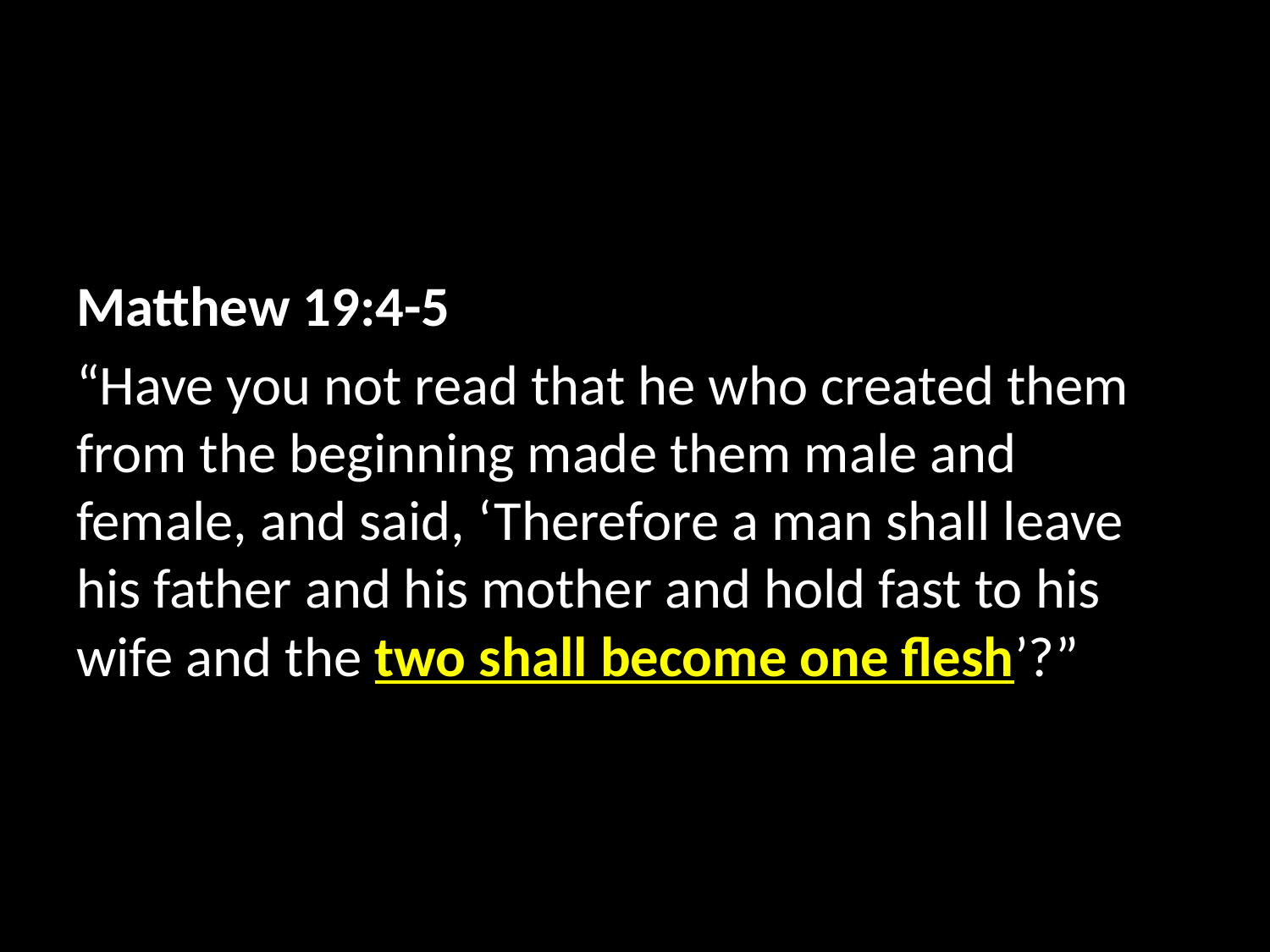

Matthew 19:4-5
“Have you not read that he who created them from the beginning made them male and female, and said, ‘Therefore a man shall leave his father and his mother and hold fast to his wife and the two shall become one flesh’?”